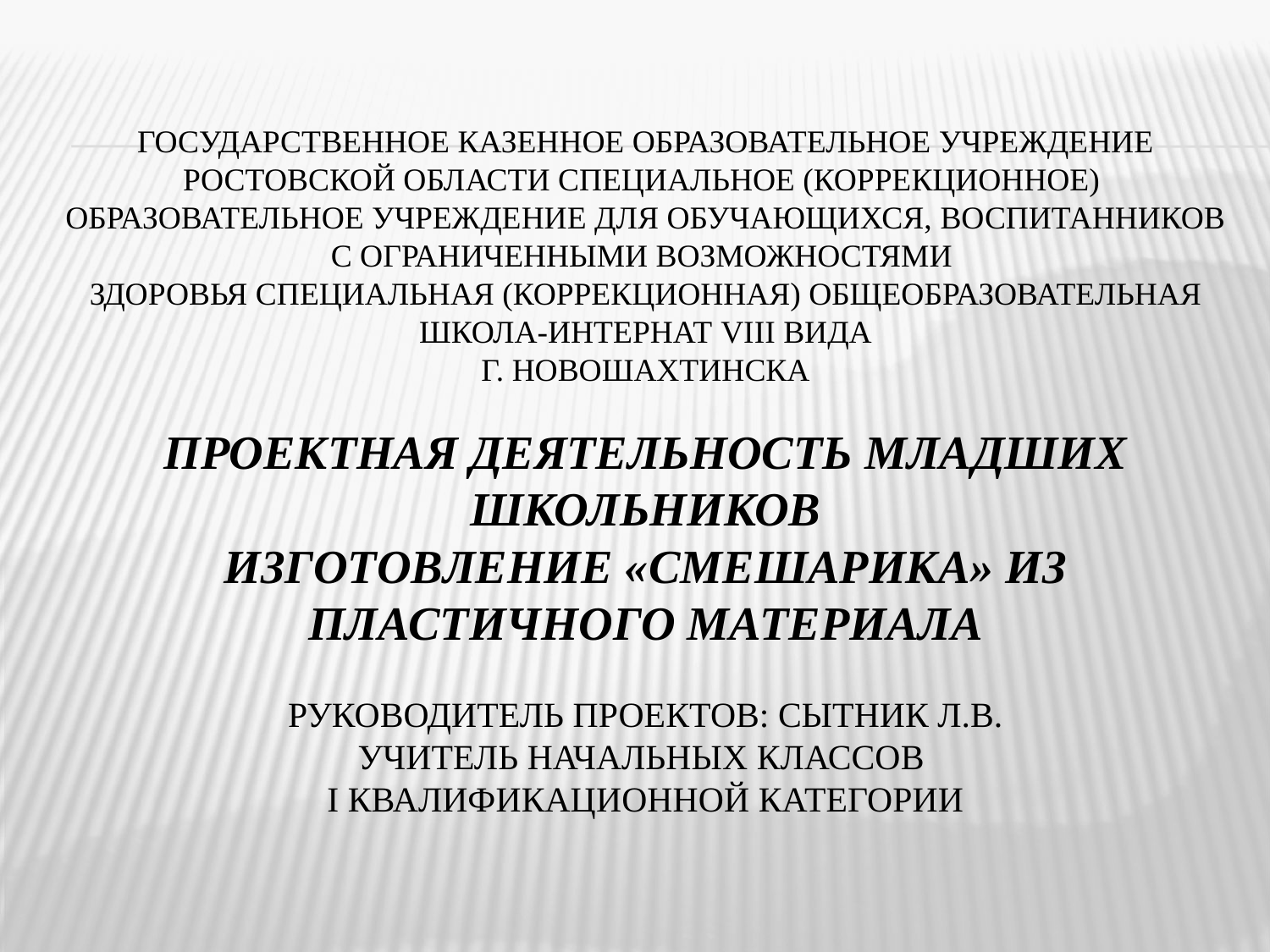

# Государственное казенное образовательное учреждение Ростовской области специальное (коррекционное) образовательное учреждение для обучающихся, воспитанников с ограниченными возможностями здоровья специальная (коррекционная) общеобразовательная школа-интернат VIII вида г. Новошахтинска Проектная деятельность младших школьников изготовление «смешарика» из пластичного материала Руководитель проектов: Сытник Л.В. учитель начальных классов I квалификационной категории